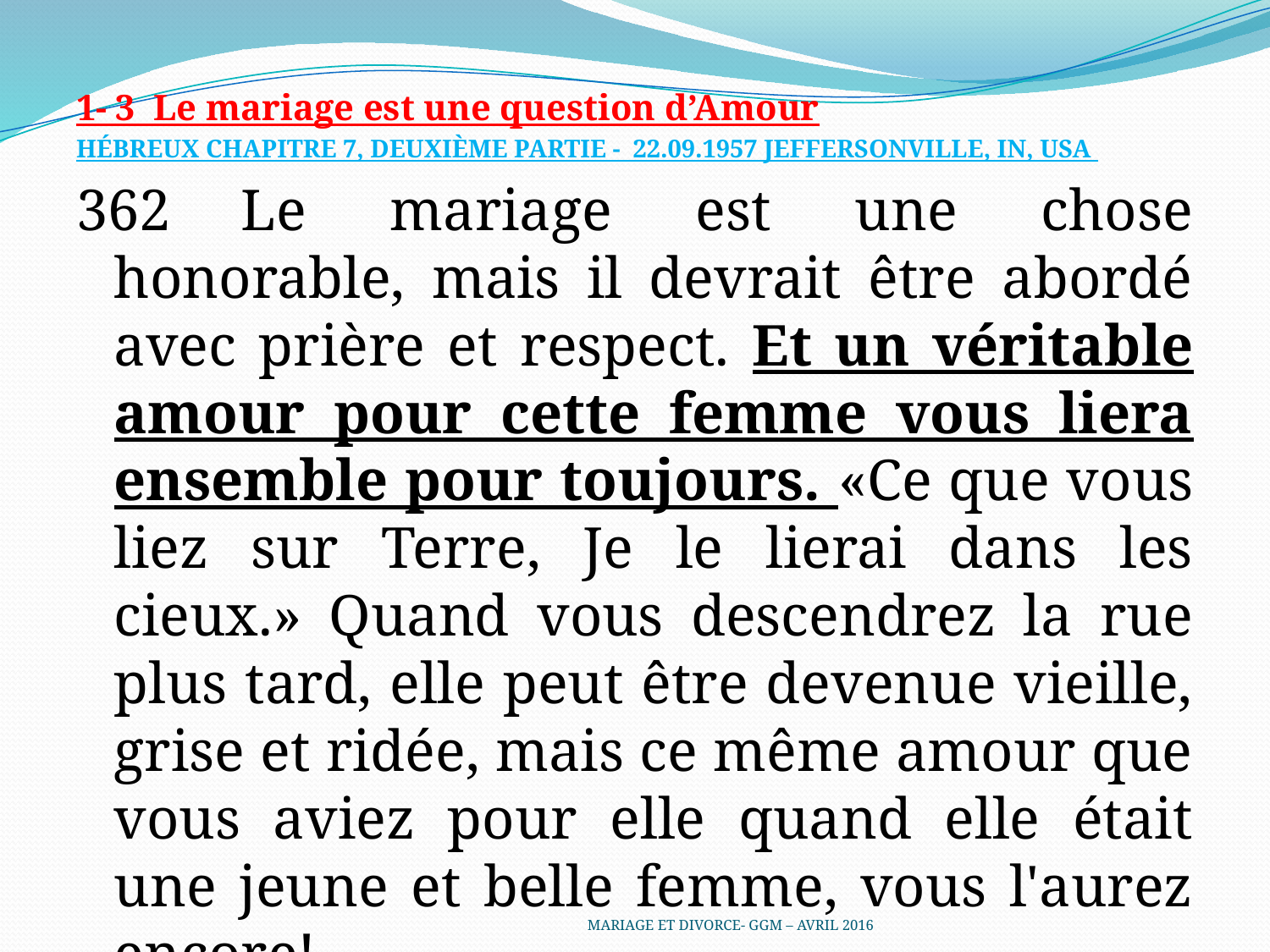

1- 3  Le mariage est une question d’Amour
HÉBREUX CHAPITRE 7, DEUXIÈME PARTIE -  22.09.1957 JEFFERSONVILLE, IN, USA
362	Le mariage est une chose honorable, mais il devrait être abordé avec prière et respect. Et un véritable amour pour cette femme vous liera ensemble pour toujours. «Ce que vous liez sur Terre, Je le lierai dans les cieux.» Quand vous descendrez la rue plus tard, elle peut être devenue vieille, grise et ridée, mais ce même amour que vous aviez pour elle quand elle était une jeune et belle femme, vous l'aurez encore!

MARIAGE ET DIVORCE- GGM – AVRIL 2016